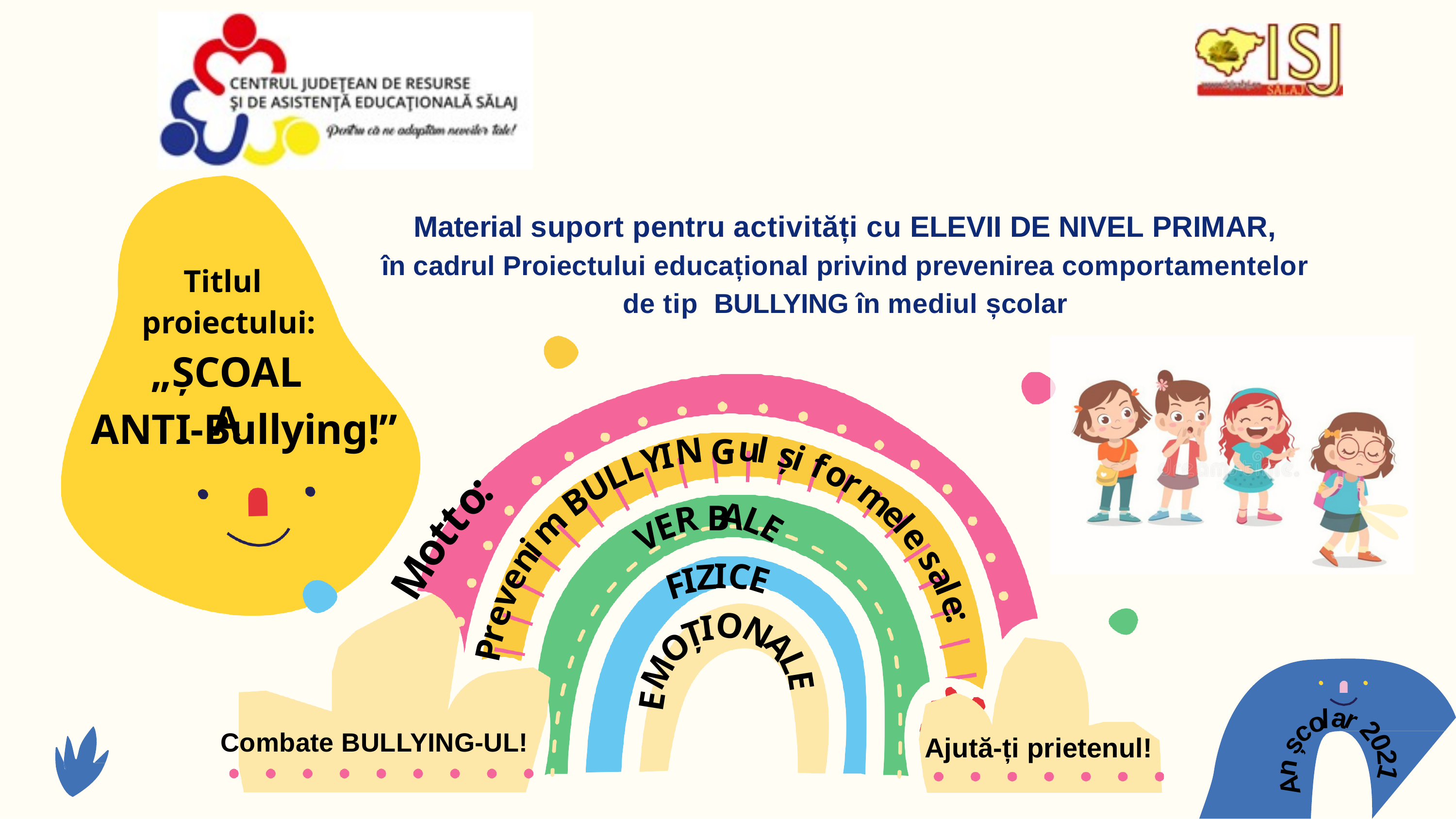

Material suport pentru activități cu ELEVII DE NIVEL PRIMAR,
în cadrul Proiectului educațional privind prevenirea comportamentelor de tip  BULLYING în mediul școlar
Titlul  proiectului:
„ȘCOALA
ANTI-Bullying!”
G
-
N
u
l
I
Y
ș
i
L
f
L
:
o
U
o
r
B
t
m
B
t
R
A
m
e
E
L
V
l
E
o
i
e
n
M
s
e
I
Z
C
I
E
F
a
v
l
e
e
r
I
O
:
Ț
N
P
O
A
M
L
E
E
l
a
o
r
c
Combate BULLYING-UL!
2
ș
Ajută-ți prietenul!
0
n
2
A
1